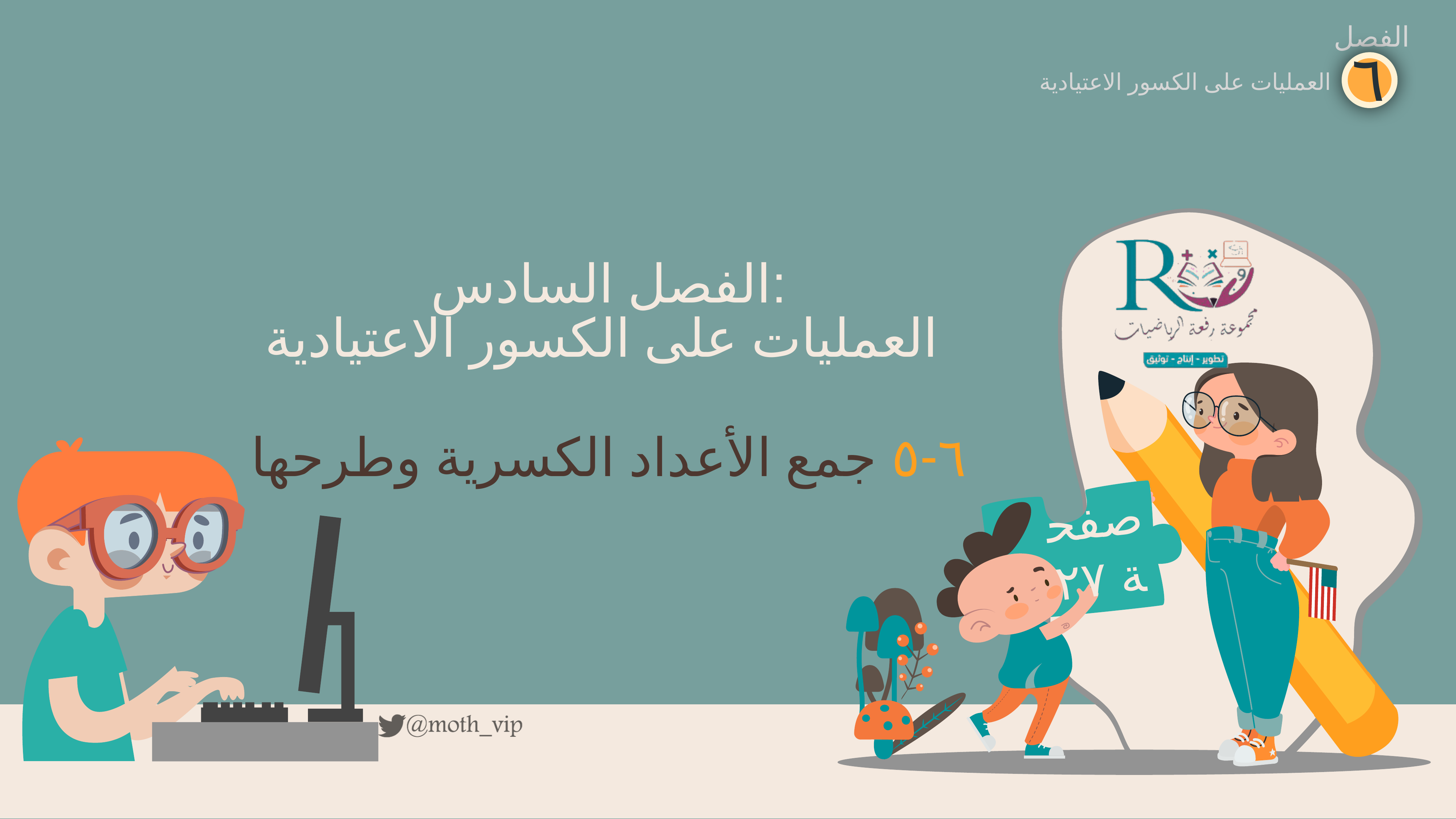

الفصل
٦

العمليات على الكسور الاعتيادية
الفصل السادس:
العمليات على الكسور الاعتيادية
٦-٥ جمع الأعداد الكسرية وطرحها

صفحة ٢٧